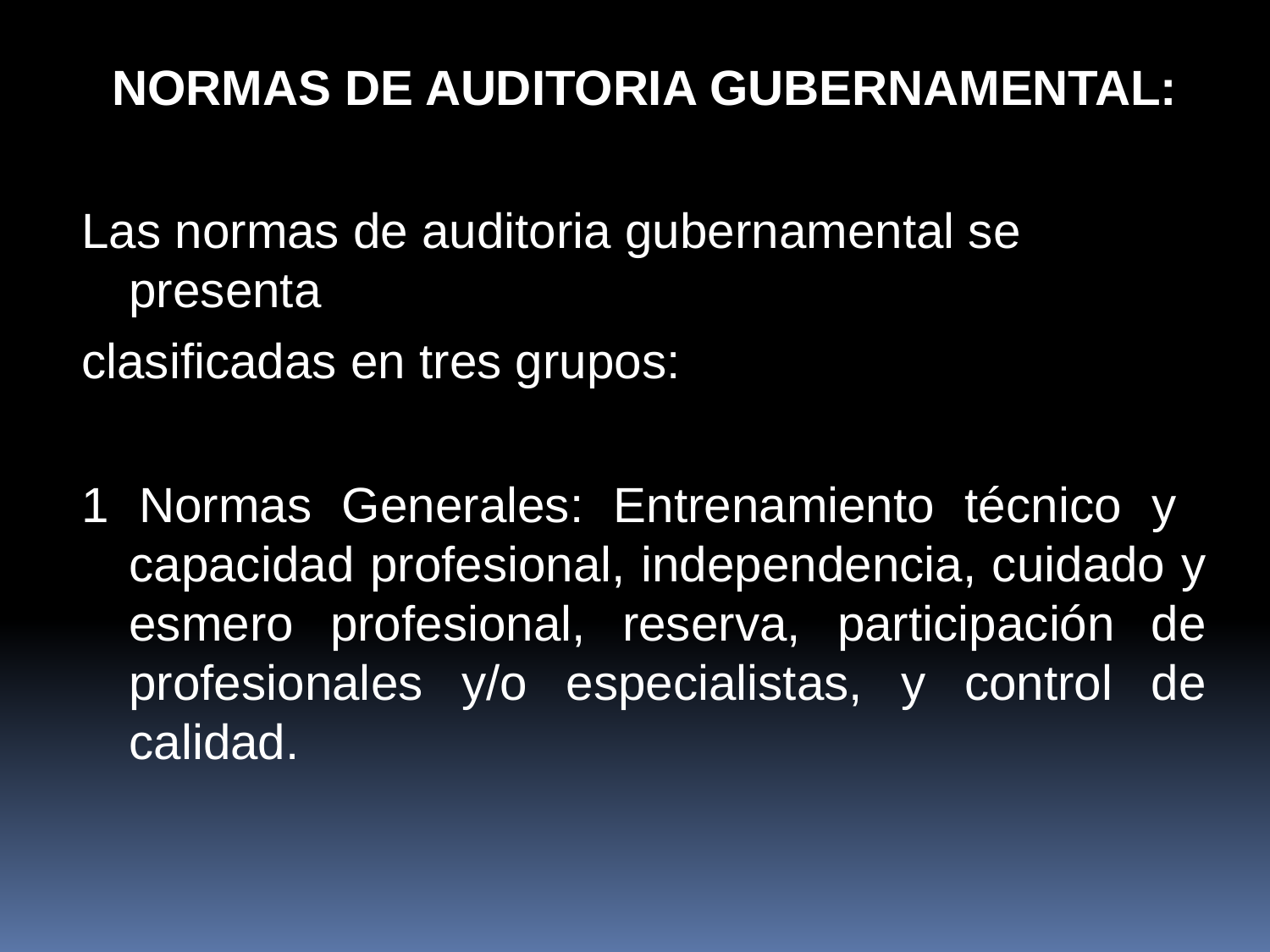

NORMAS DE AUDITORIA GUBERNAMENTAL:

Las normas de auditoria gubernamental se presenta
clasificadas en tres grupos:

1 Normas Generales: Entrenamiento técnico y  capacidad profesional, independencia, cuidado y esmero profesional, reserva, participación de profesionales y/o especialistas, y control de calidad.